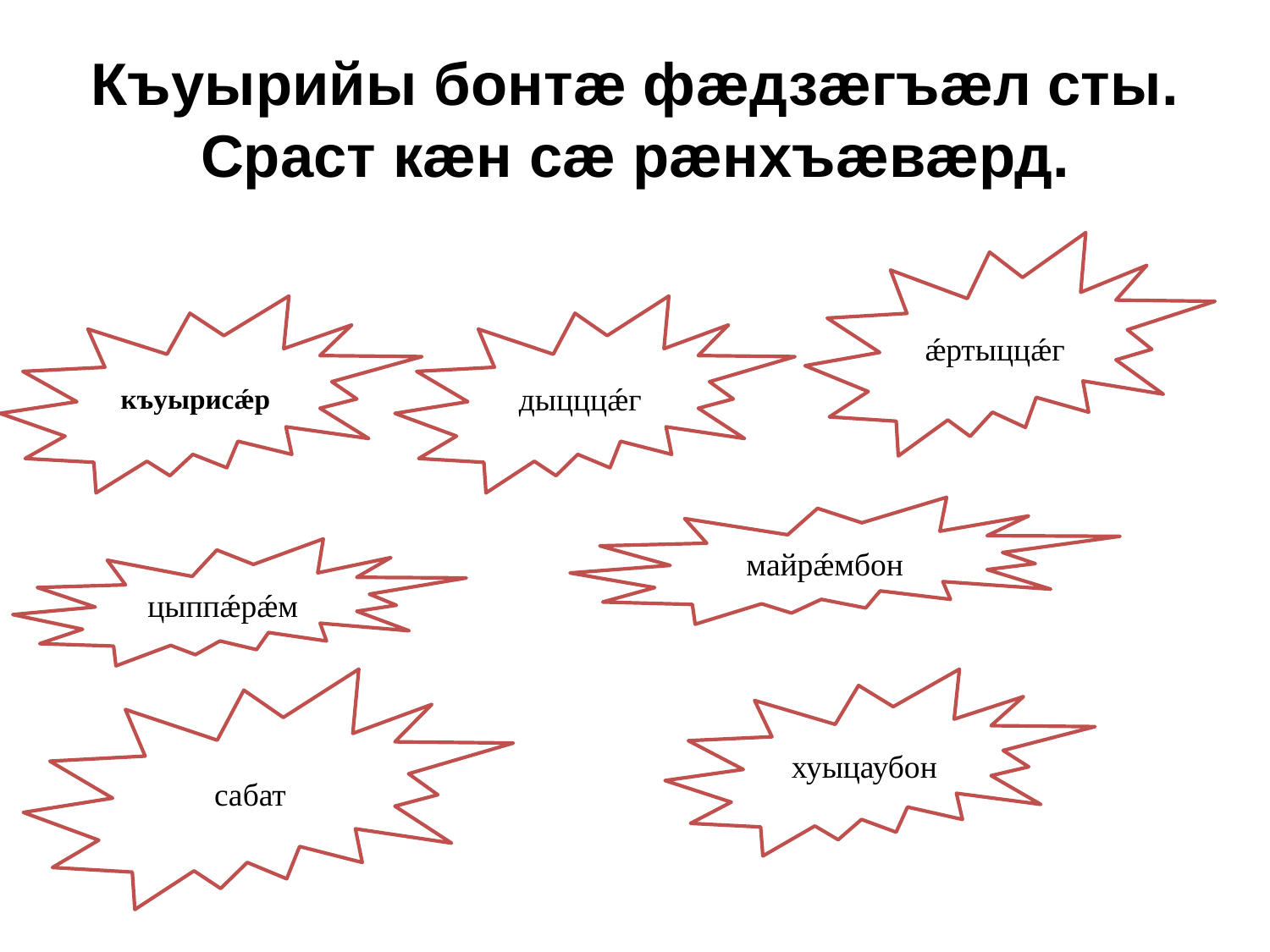

# Къуырийы бонтæ фæдзæгъæл сты. Сраст кæн сæ рæнхъæвæрд.
ǽртыццǽг
къуырисǽр
дыцццǽг
майрǽмбон
цыппǽрǽм
сабат
хуыцаубон